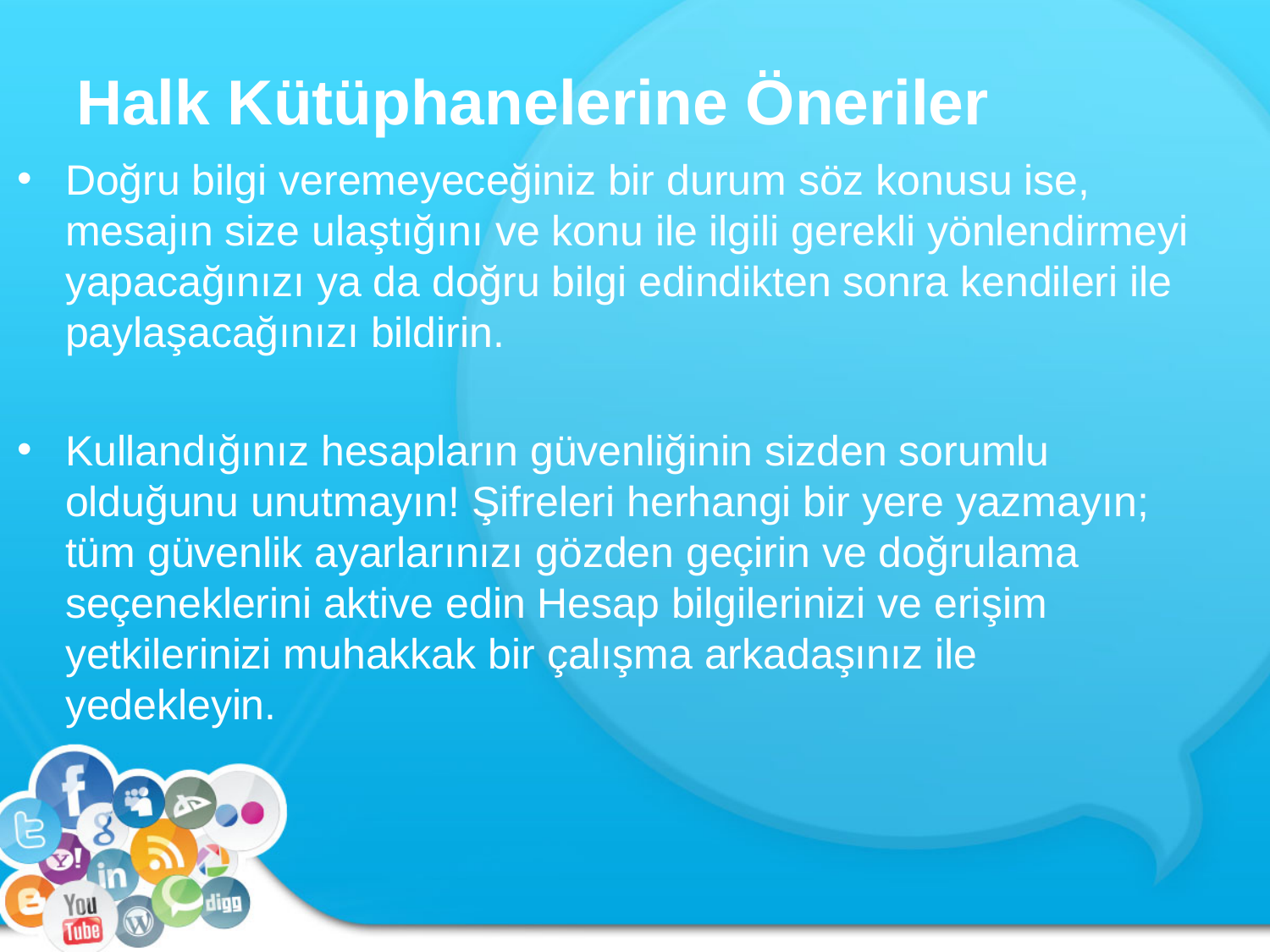

# Halk Kütüphanelerine Öneriler
Doğru bilgi veremeyeceğiniz bir durum söz konusu ise, mesajın size ulaştığını ve konu ile ilgili gerekli yönlendirmeyi yapacağınızı ya da doğru bilgi edindikten sonra kendileri ile paylaşacağınızı bildirin.

Kullandığınız hesapların güvenliğinin sizden sorumlu olduğunu unutmayın! Şifreleri herhangi bir yere yazmayın; tüm güvenlik ayarlarınızı gözden geçirin ve doğrulama seçeneklerini aktive edin Hesap bilgilerinizi ve erişim yetkilerinizi muhakkak bir çalışma arkadaşınız ile yedekleyin.